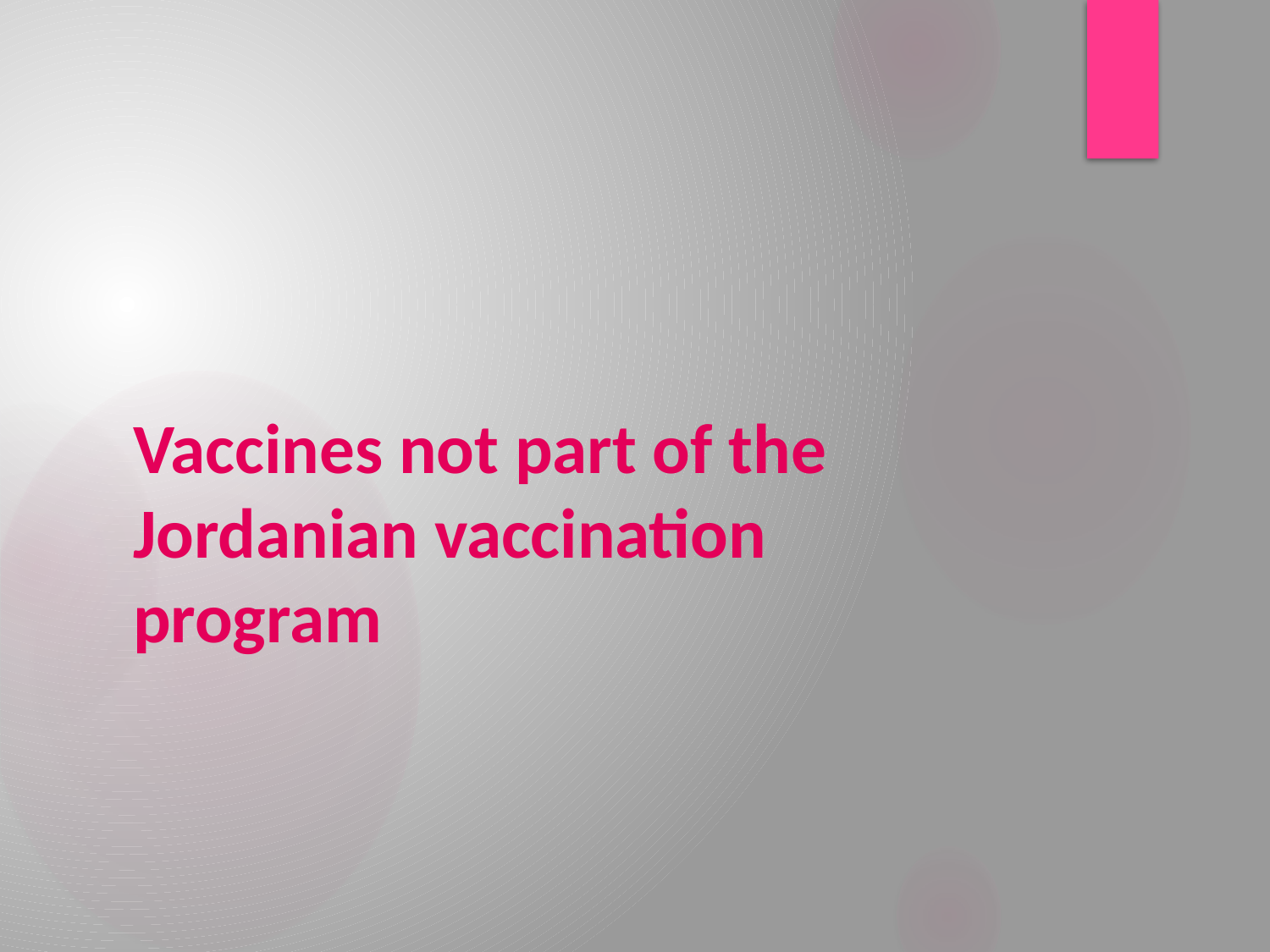

# Vaccines not part of the Jordanian vaccination program